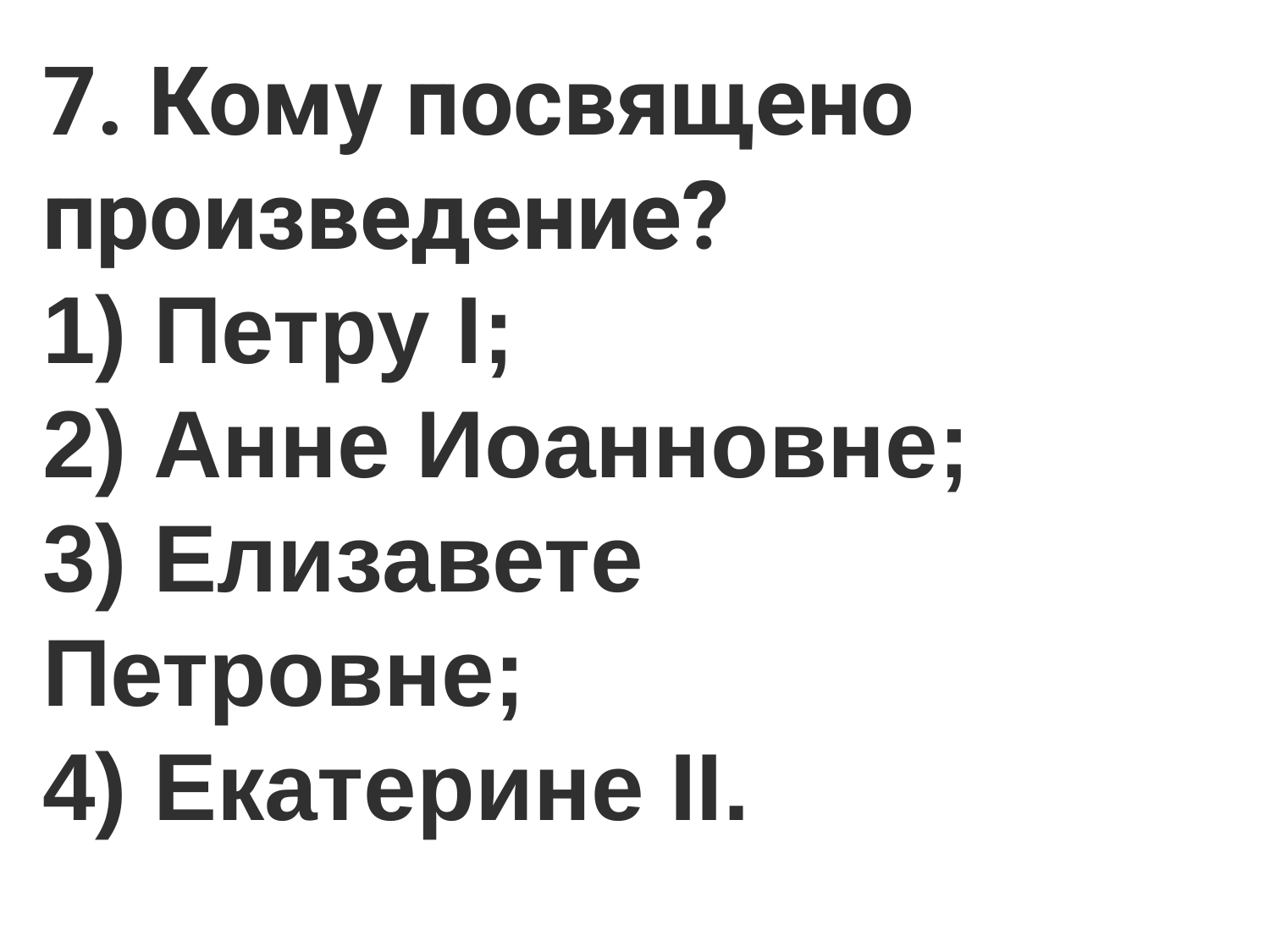

7. Кому посвящено произведение?
1) Петру I;
2) Анне Иоанновне;
3) Елизавете Петровне;
4) Екатерине II.